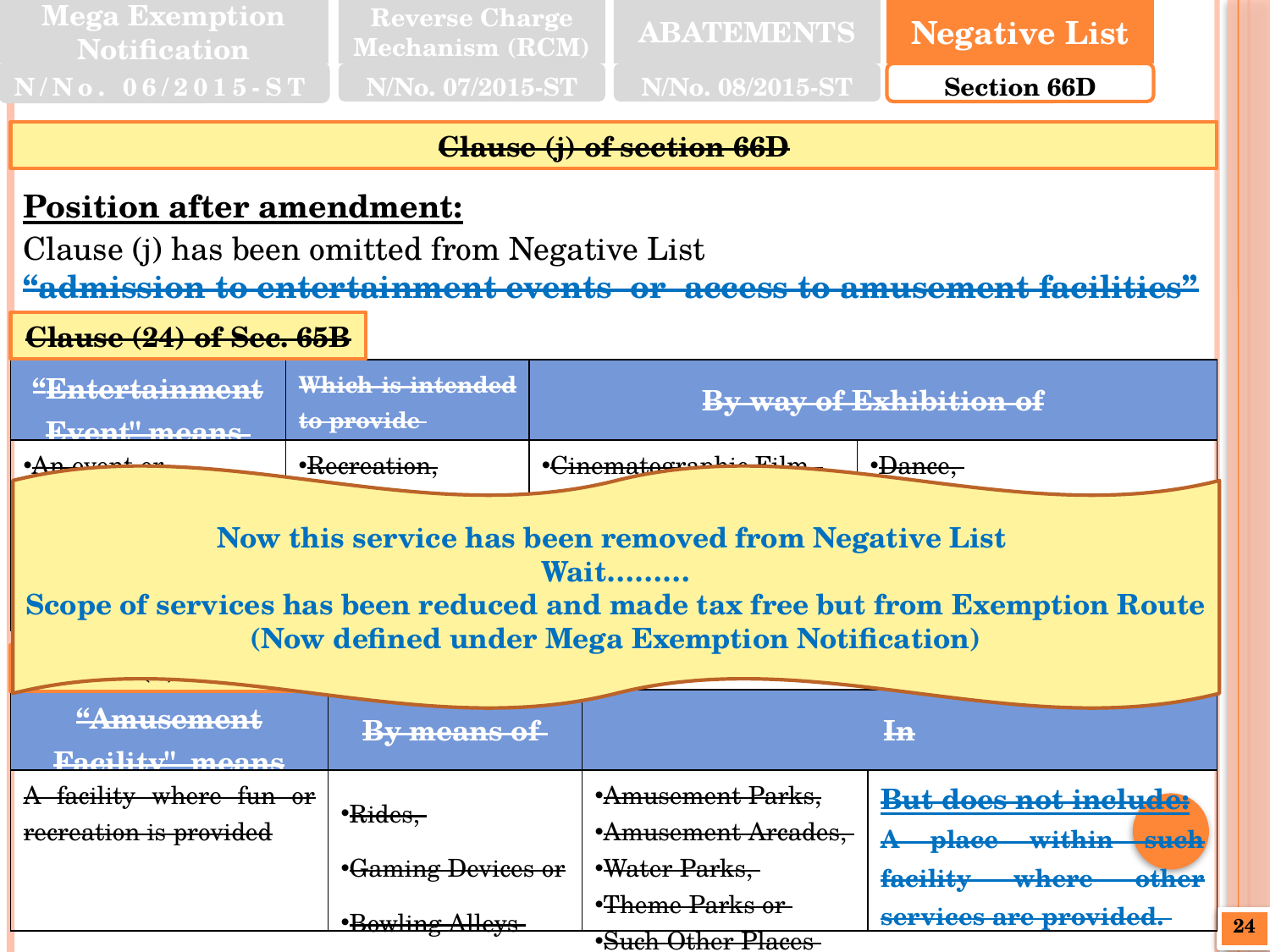

Mega Exemption Notification
Reverse Charge Mechanism (RCM)
ABATEMENTS
Negative List
N/No. 06/2015-ST
N/No. 07/2015-ST
N/No. 08/2015-ST
Section 66D
Clause (j) of section 66D
Position after amendment:
Clause (j) has been omitted from Negative List
“admission to entertainment events  or  access to amusement facilities”
Clause (24) of Sec. 65B
| “Entertainment Event" means | Which is intended to provide | By way of Exhibition of |  |
| --- | --- | --- | --- |
| An event or A performance, | Recreation, Pastime, Fun or Enjoyment | Cinematographic Film, Circus, Concerts, Sporting Event, Pageants, Award Functions, | Dance, Musical or Theatrical performances Including drama, ballets or any such event or programme |
Now this service has been removed from Negative List
Wait………
Scope of services has been reduced and made tax free but from Exemption Route
(Now defined under Mega Exemption Notification)
Clause (9) of Sec. 65B
| “Amusement Facility" means | By means of | In |  |
| --- | --- | --- | --- |
| A facility where fun or recreation is provided | Rides, Gaming Devices or Bowling Alleys | Amusement Parks, Amusement Arcades, Water Parks, Theme Parks or Such Other Places | But does not include: A place within such facility where other services are provided. |
24